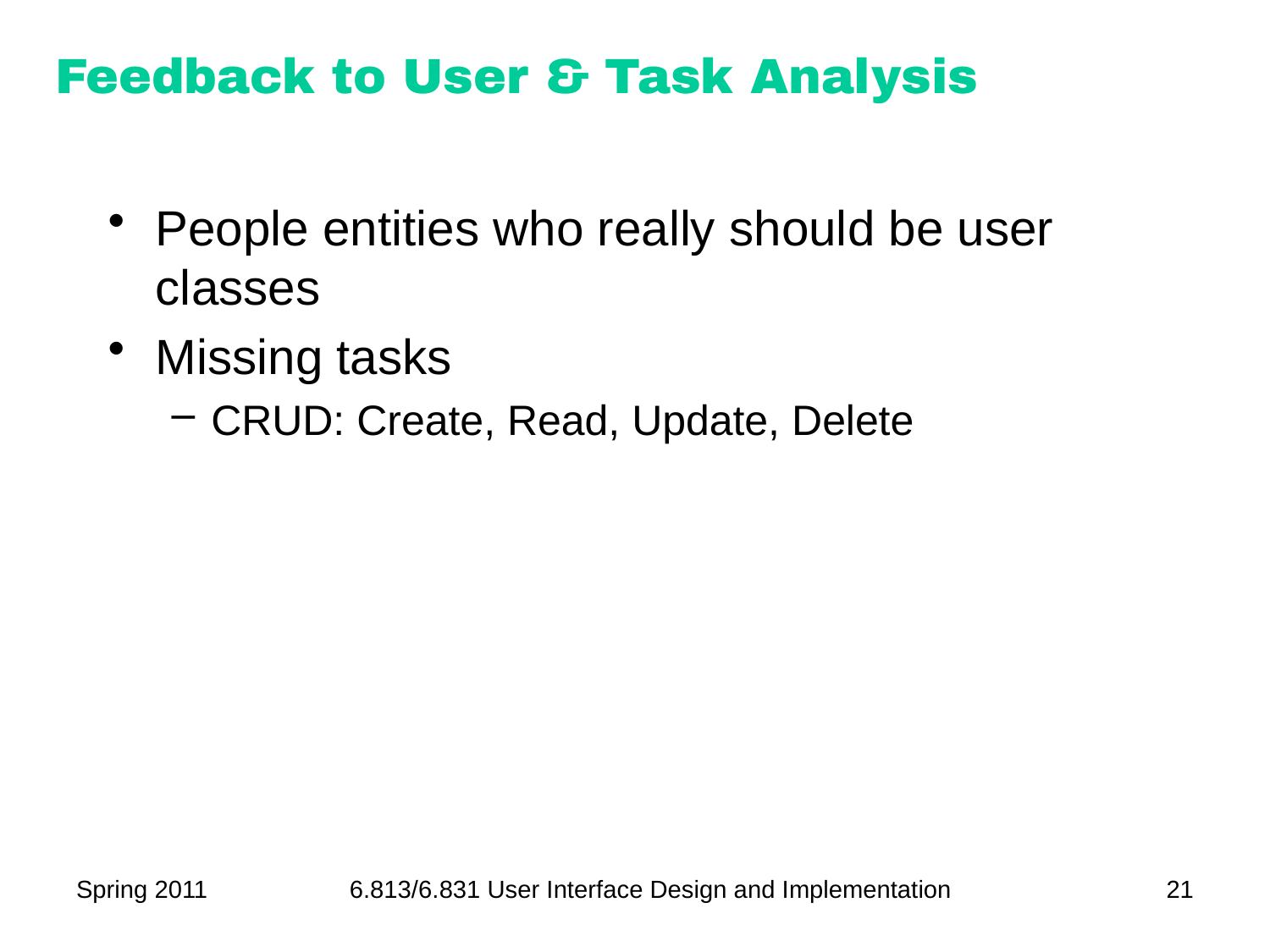

# Feedback to User & Task Analysis
People entities who really should be user classes
Missing tasks
CRUD: Create, Read, Update, Delete

Spring 2011
6.813/6.831 User Interface Design and Implementation
21